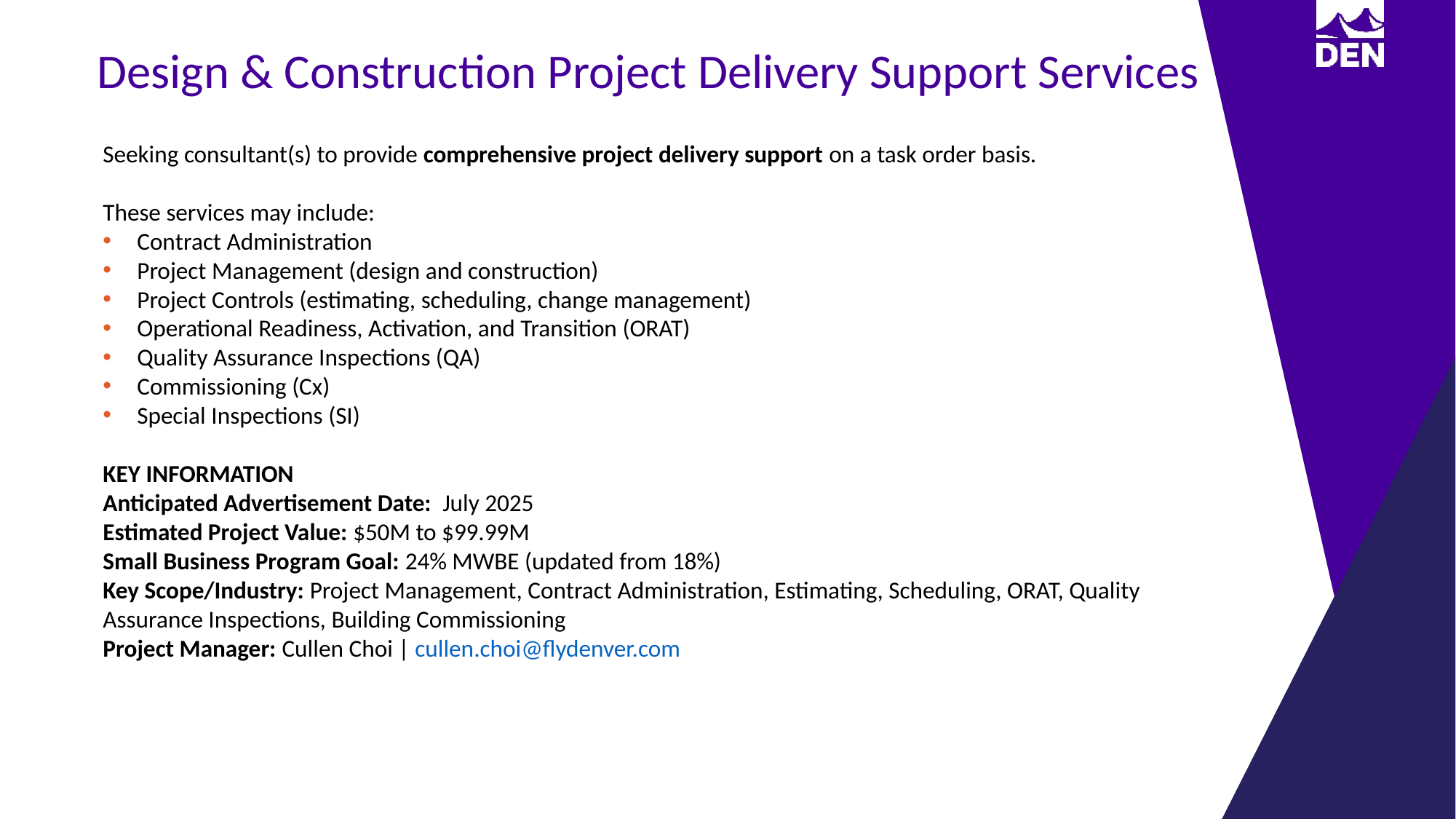

Design & Construction Project Delivery Support Services
Seeking consultant(s) to provide comprehensive project delivery support on a task order basis.

These services may include:
Contract Administration
Project Management (design and construction)
Project Controls (estimating, scheduling, change management)
Operational Readiness, Activation, and Transition (ORAT)
Quality Assurance Inspections (QA)
Commissioning (Cx)
Special Inspections (SI)

KEY INFORMATION
Anticipated Advertisement Date:  July 2025
Estimated Project Value: $50M to $99.99M
Small Business Program Goal: 24% MWBE (updated from 18%)
Key Scope/Industry: Project Management, Contract Administration, Estimating, Scheduling, ORAT, Quality Assurance Inspections, Building Commissioning
Project Manager: Cullen Choi | cullen.choi@flydenver.com